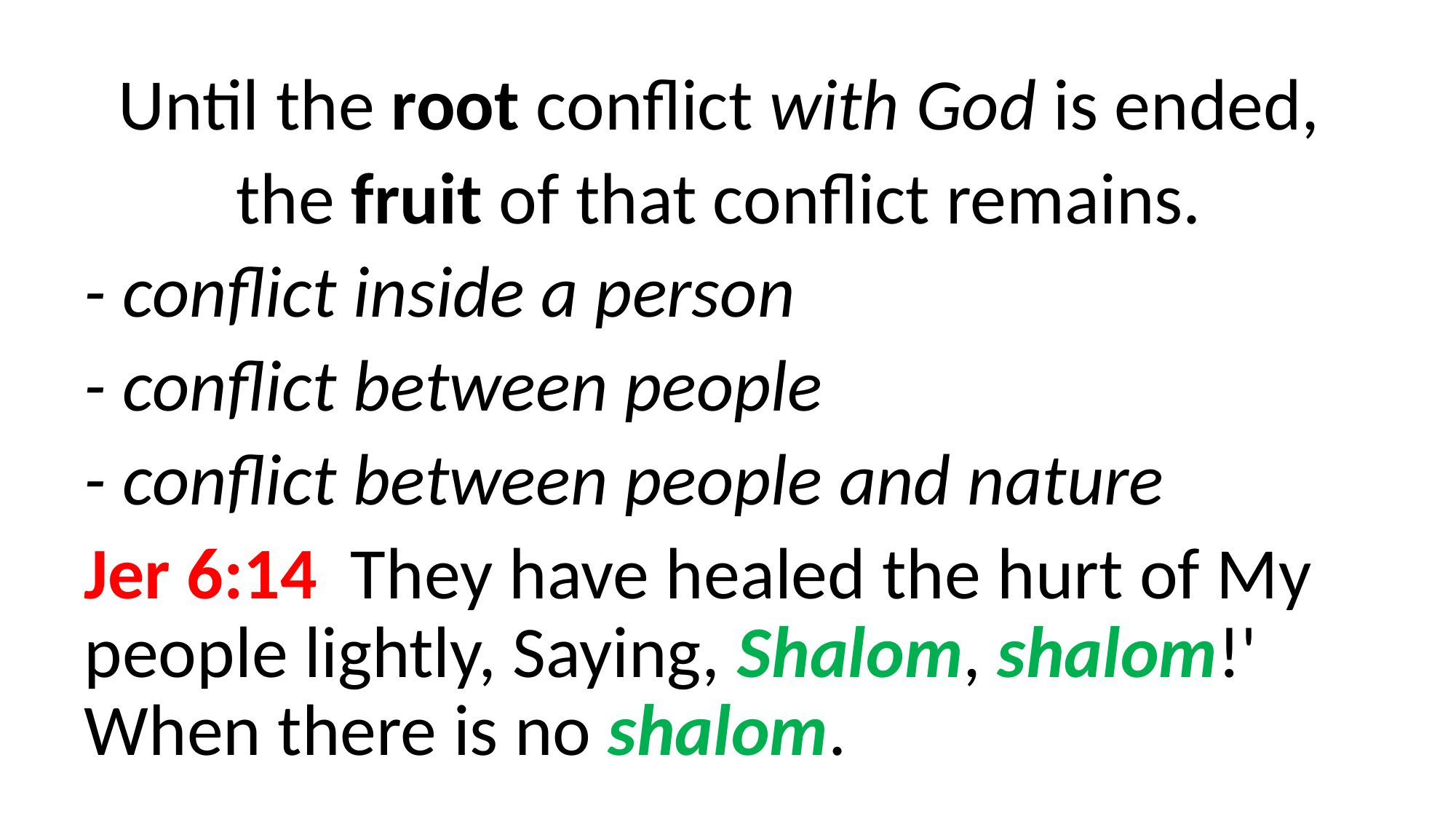

Until the root conflict with God is ended,
the fruit of that conflict remains.
- conflict inside a person
- conflict between people
- conflict between people and nature
Jer 6:14  They have healed the hurt of My people lightly, Saying, Shalom, shalom!' When there is no shalom.